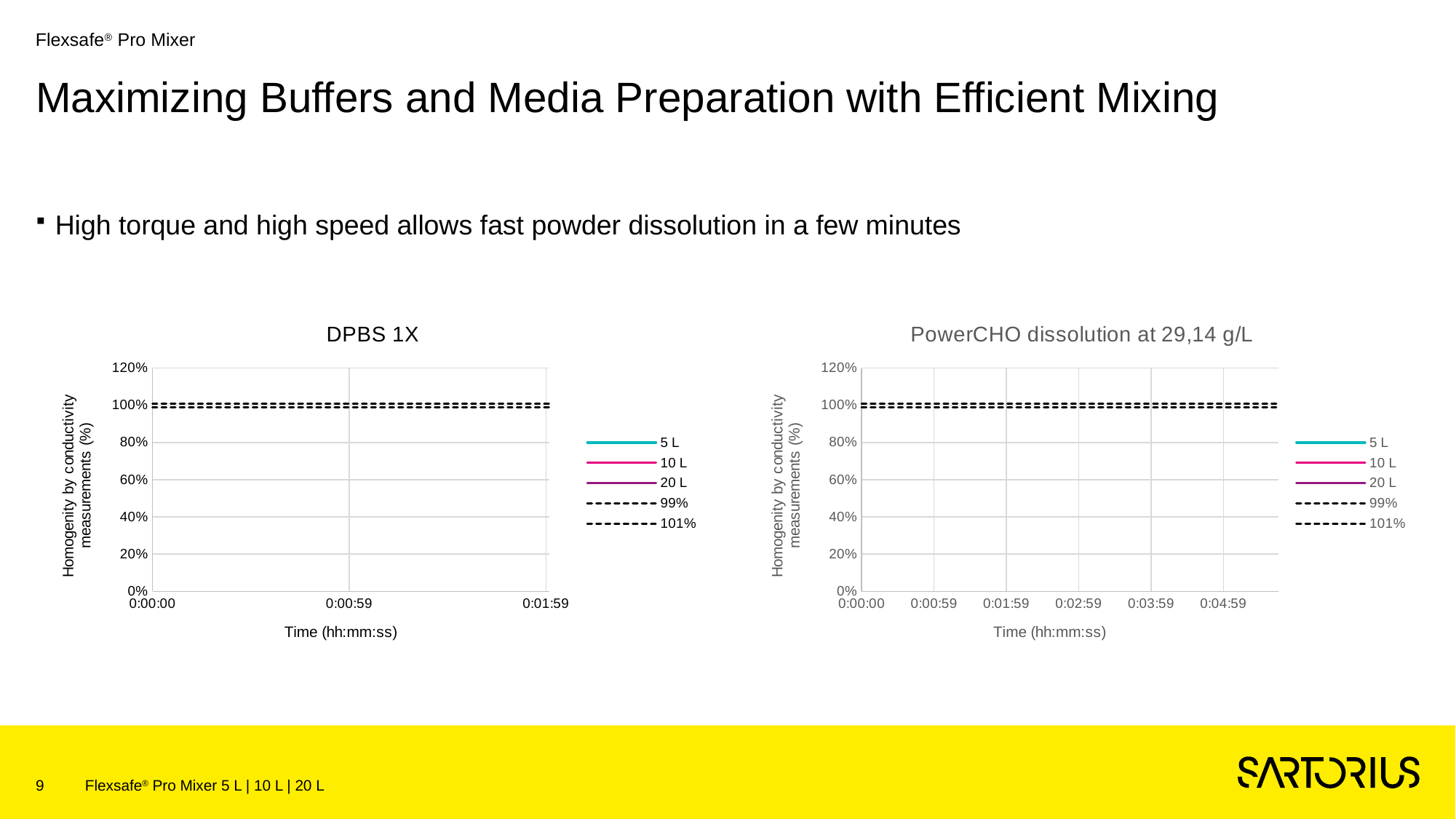

Flexsafe® Pro Mixer
# Maximizing Buffers and Media Preparation with Efficient Mixing
High torque and high speed allows fast powder dissolution in a few minutes

### Chart: DPBS 1X

| Category | 5 L | 10 L | 20 L |  |  |
|---|---|---|---|---|---|

### Chart: PowerCHO dissolution at 29,14 g/L

| Category | 5 L | 10 L | 20 L |  |  |
|---|---|---|---|---|---|
9
Flexsafe® Pro Mixer 5 L | 10 L | 20 L